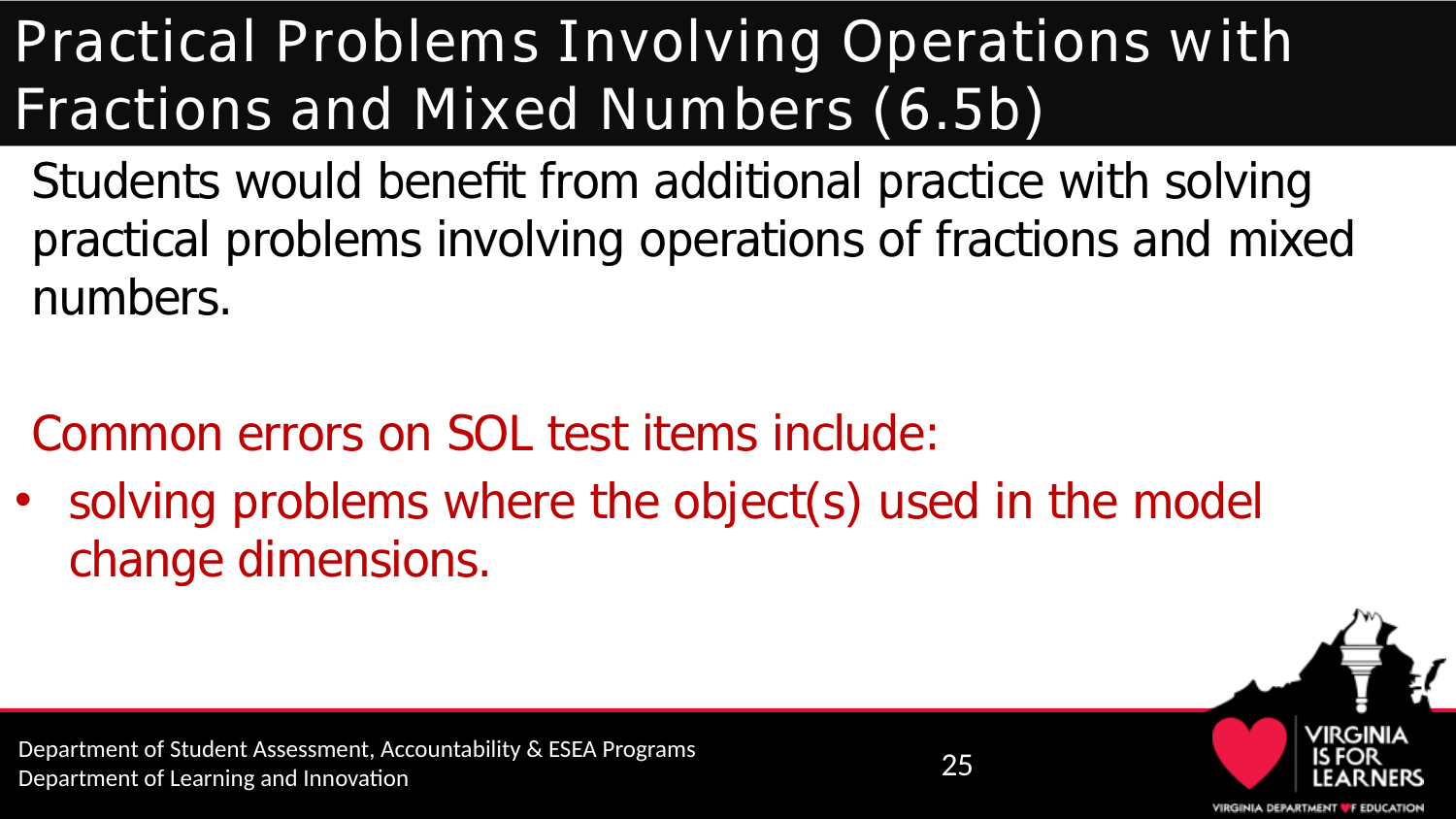

# Practical Problems Involving Operations with Fractions and Mixed Numbers (6.5b)
Students would benefit from additional practice with solving practical problems involving operations of fractions and mixed numbers.

Common errors on SOL test items include:
solving problems where the object(s) used in the model change dimensions.